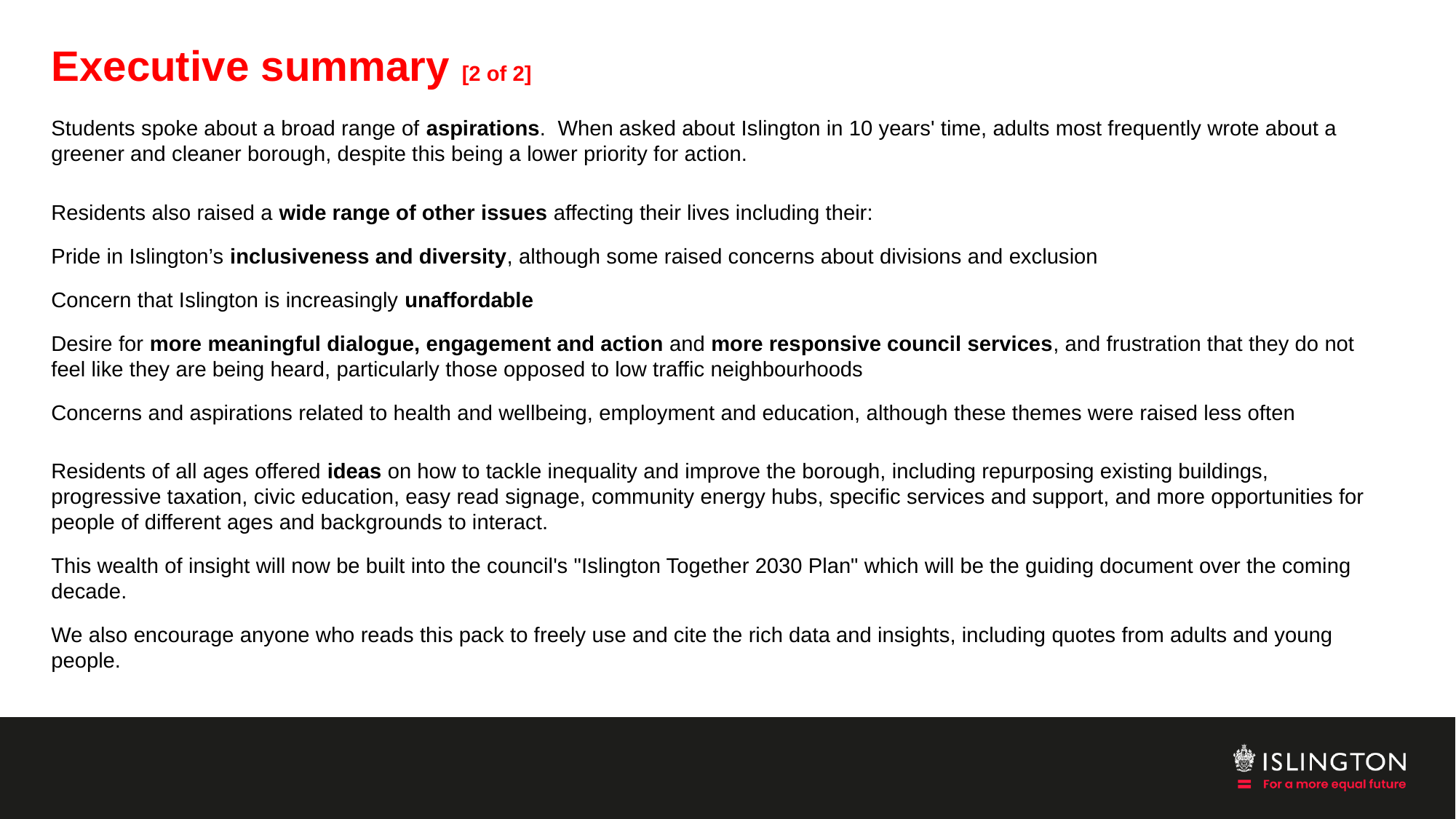

# Executive summary [2 of 2]
Students spoke about a broad range of aspirations.  When asked about Islington in 10 years' time, adults most frequently wrote about a greener and cleaner borough, despite this being a lower priority for action.
Residents also raised a wide range of other issues affecting their lives including their:
Pride in Islington’s inclusiveness and diversity, although some raised concerns about divisions and exclusion
Concern that Islington is increasingly unaffordable
Desire for more meaningful dialogue, engagement and action and more responsive council services, and frustration that they do not feel like they are being heard, particularly those opposed to low traffic neighbourhoods
Concerns and aspirations related to health and wellbeing, employment and education, although these themes were raised less often
Residents of all ages offered ideas on how to tackle inequality and improve the borough, including repurposing existing buildings, progressive taxation, civic education, easy read signage, community energy hubs, specific services and support, and more opportunities for people of different ages and backgrounds to interact.
This wealth of insight will now be built into the council's "Islington Together 2030 Plan" which will be the guiding document over the coming decade.
We also encourage anyone who reads this pack to freely use and cite the rich data and insights, including quotes from adults and young people.